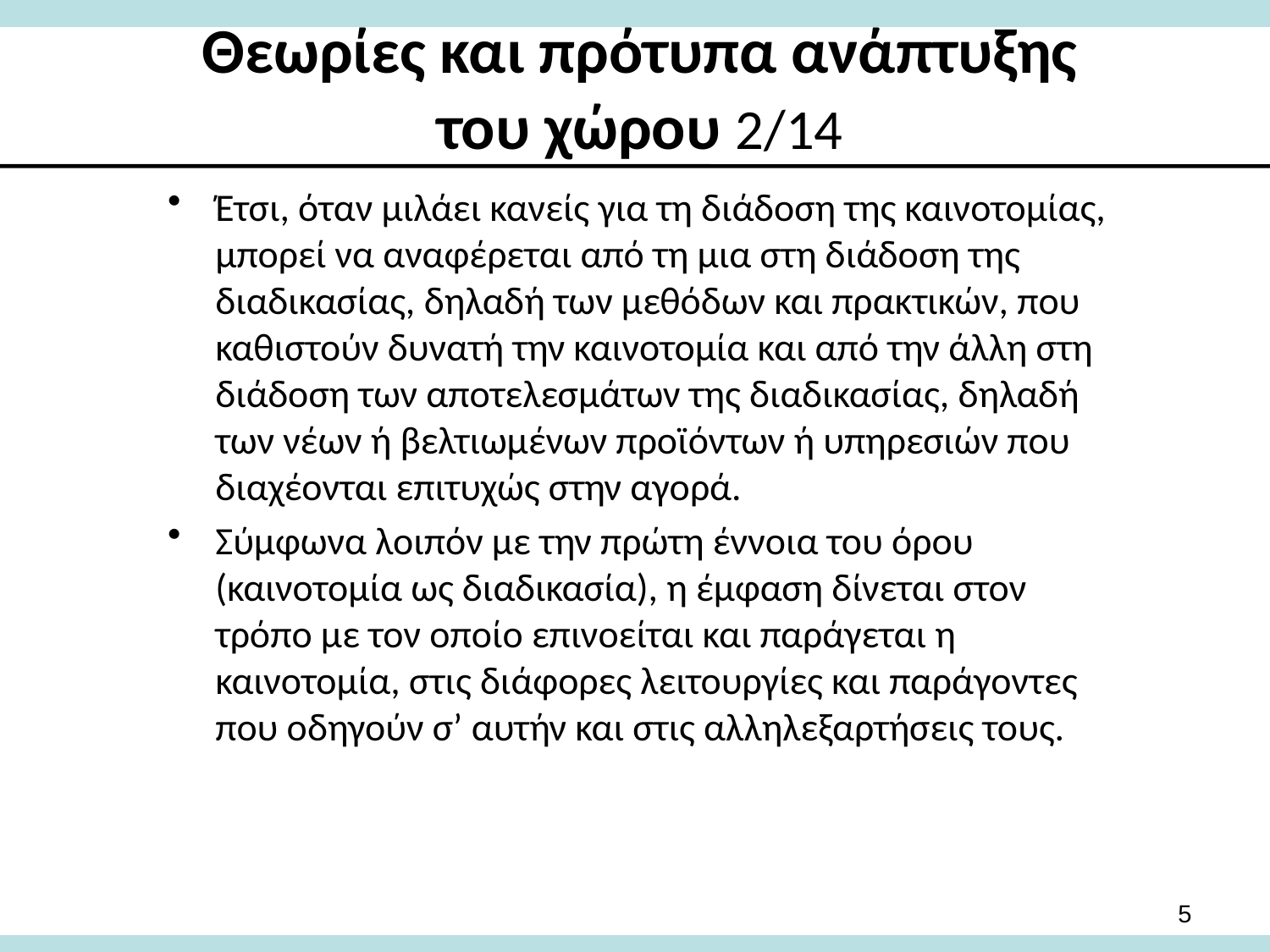

# Θεωρίες και πρότυπα ανάπτυξης του χώρου 2/14
Έτσι, όταν μιλάει κανείς για τη διάδοση της καινοτομίας, μπορεί να αναφέρεται από τη μια στη διάδοση της διαδικασίας, δηλαδή των μεθόδων και πρακτικών, που καθιστούν δυνατή την καινοτομία και από την άλλη στη διάδοση των αποτελεσμάτων της διαδικασίας, δηλαδή των νέων ή βελτιωμένων προϊόντων ή υπηρεσιών που διαχέονται επιτυχώς στην αγορά.
Σύμφωνα λοιπόν με την πρώτη έννοια του όρου (καινοτομία ως διαδικασία), η έμφαση δίνεται στον τρόπο με τον οποίο επινοείται και παράγεται η καινοτομία, στις διάφορες λειτουργίες και παράγοντες που οδηγούν σ’ αυτήν και στις αλληλεξαρτήσεις τους.
5